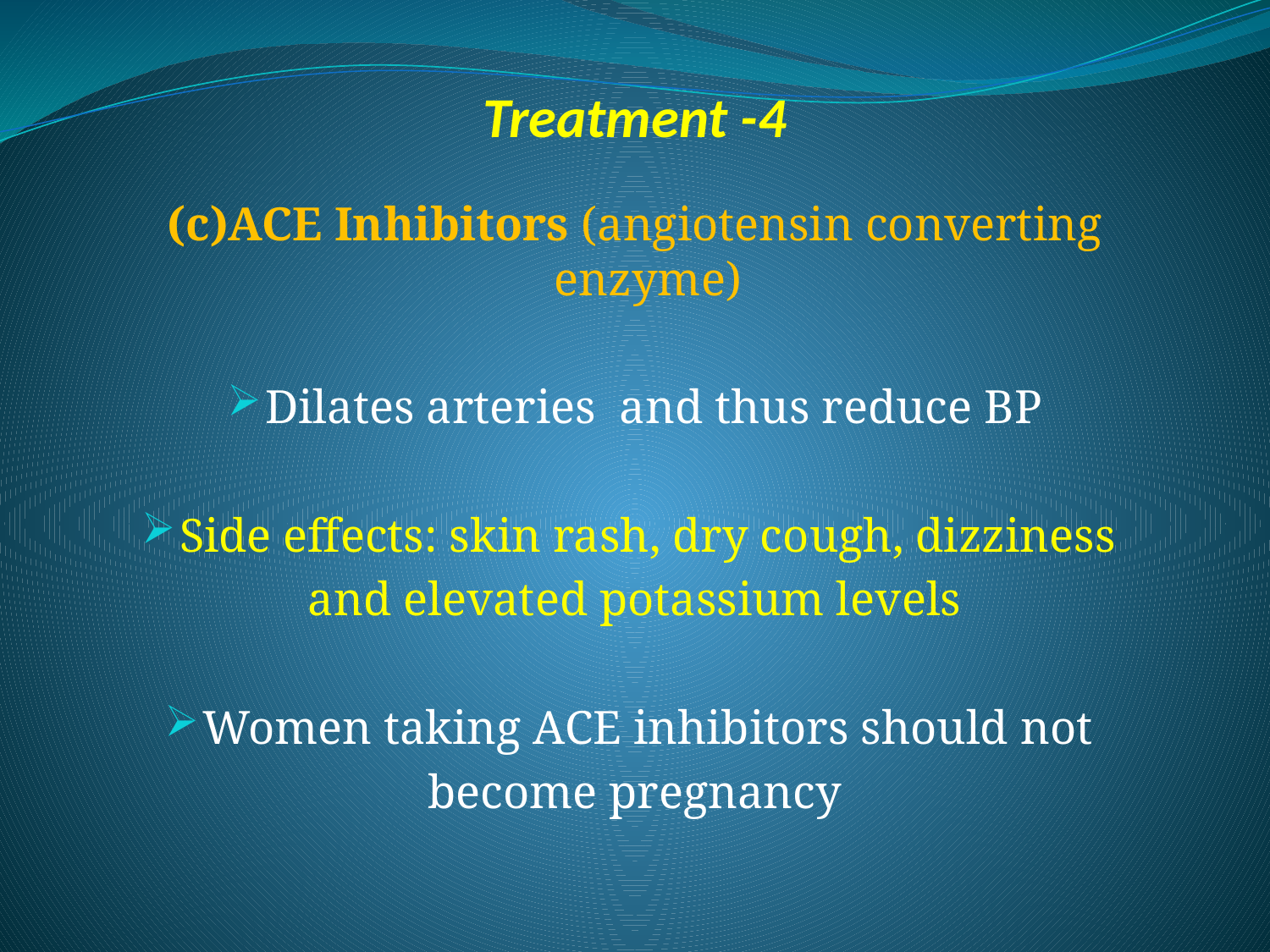

# Treatment -4
(c)ACE Inhibitors (angiotensin converting enzyme)

Dilates arteries  and thus reduce BP

Side effects: skin rash, dry cough, dizziness
and elevated potassium levels

Women taking ACE inhibitors should not
become pregnancy